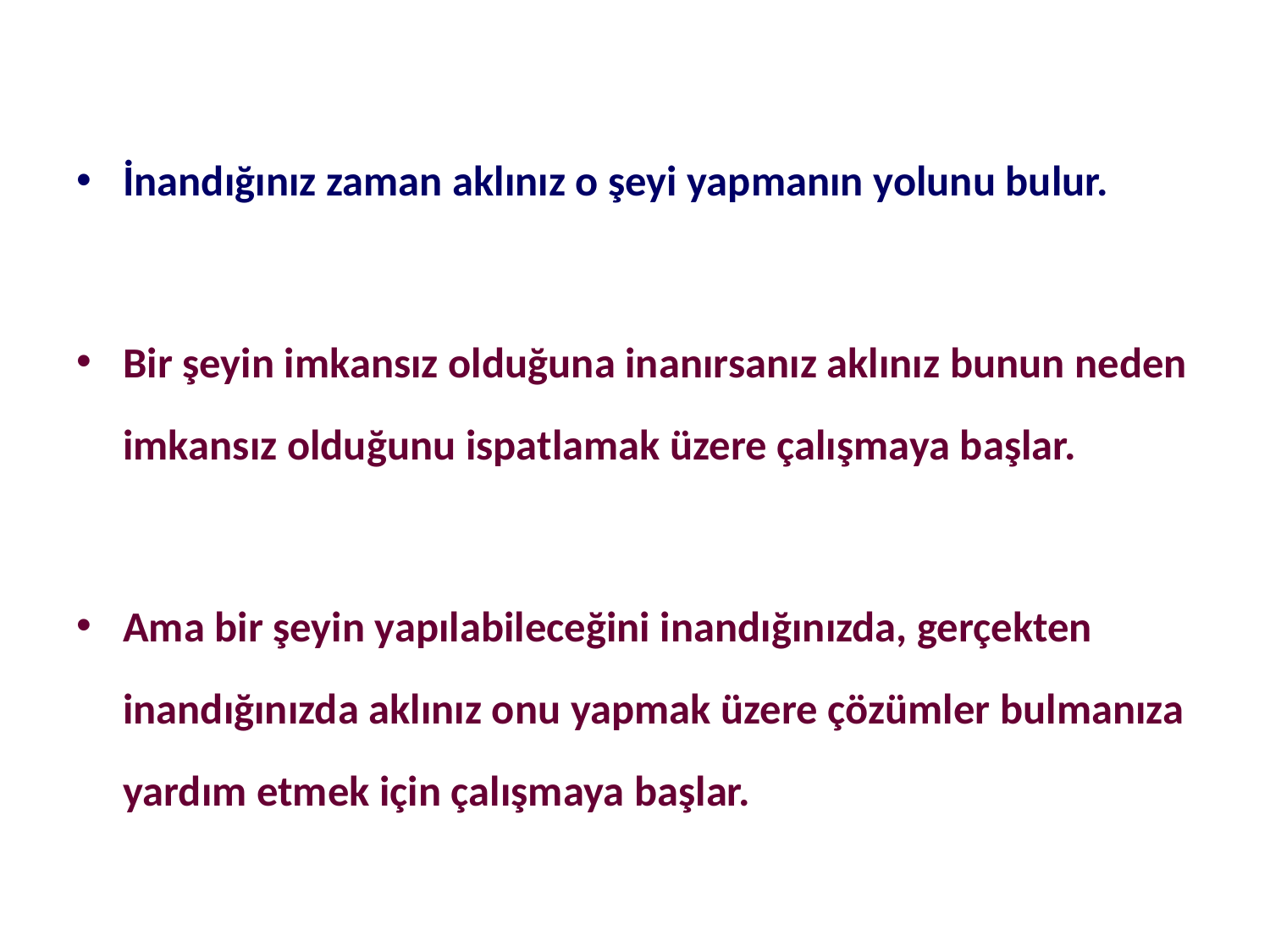

İnandığınız zaman aklınız o şeyi yapmanın yolunu bulur.

Bir şeyin imkansız olduğuna inanırsanız aklınız bunun neden imkansız olduğunu ispatlamak üzere çalışmaya başlar.

Ama bir şeyin yapılabileceğini inandığınızda, gerçekten inandığınızda aklınız onu yapmak üzere çözümler bulmanıza yardım etmek için çalışmaya başlar.